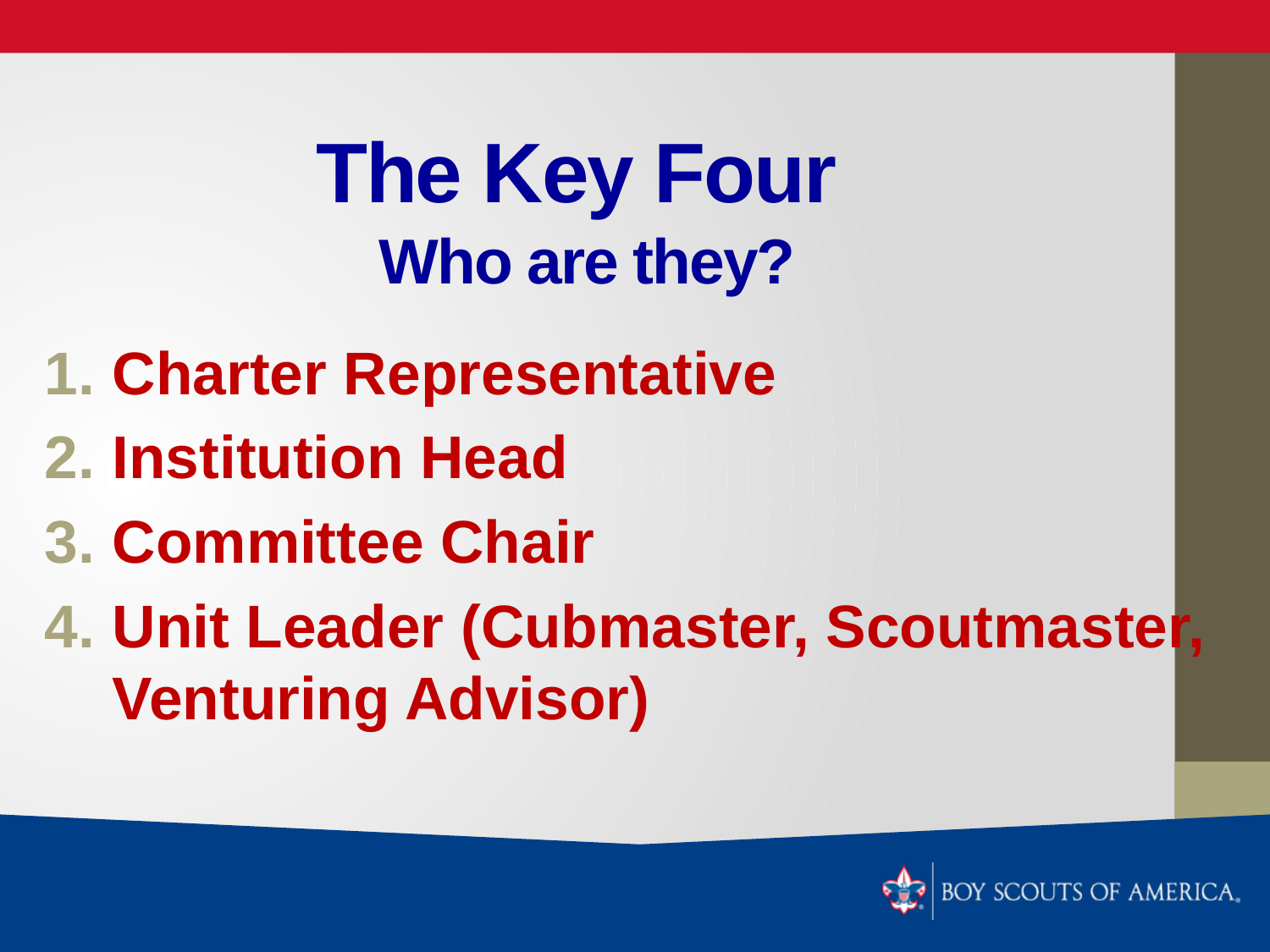

# The Key Four Who are they?
Charter Representative
Institution Head
Committee Chair
Unit Leader (Cubmaster, Scoutmaster, Venturing Advisor)